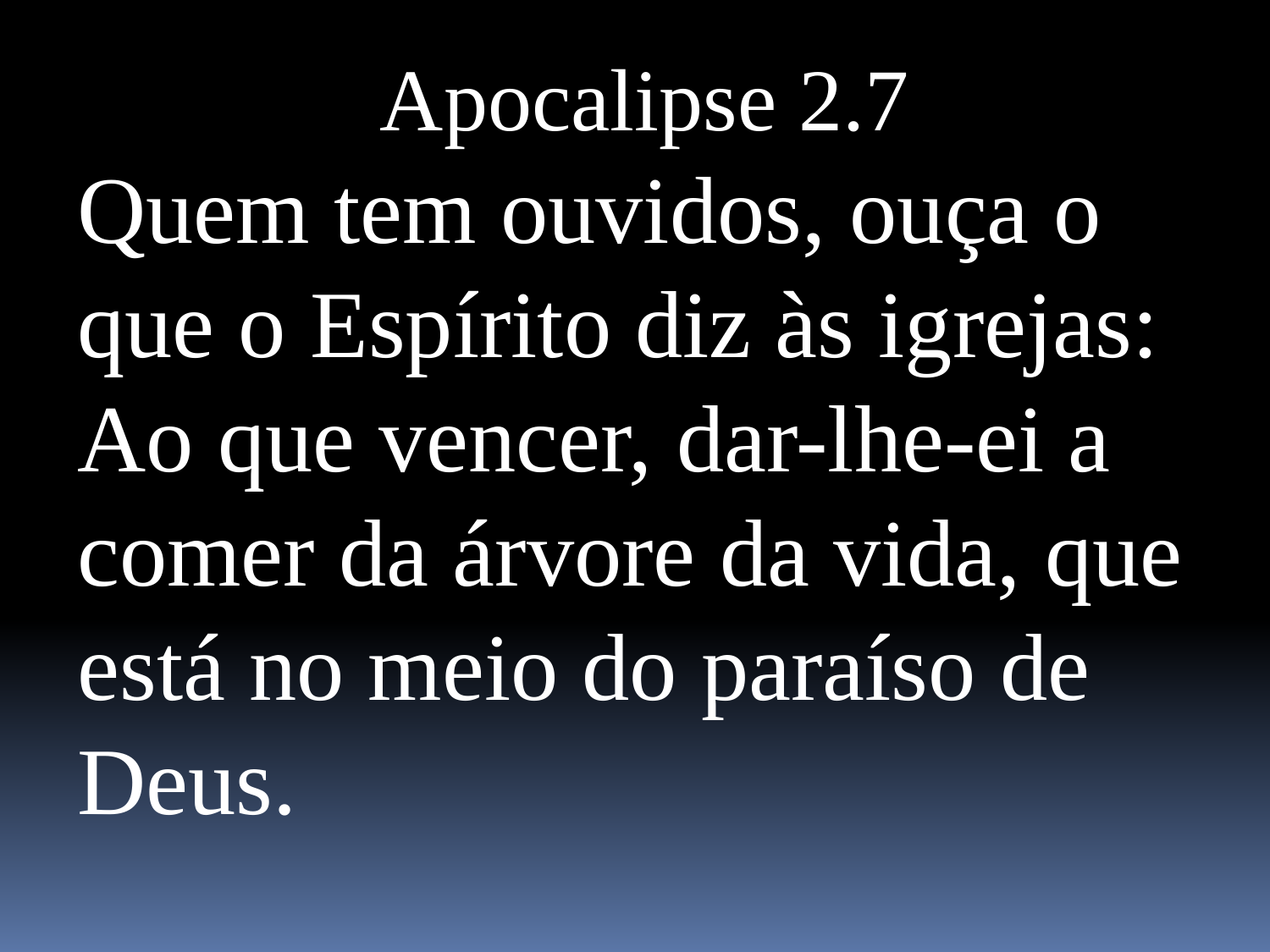

Apocalipse 2.7
Quem tem ouvidos, ouça o que o Espírito diz às igrejas: Ao que vencer, dar-lhe-ei a comer da árvore da vida, que está no meio do paraíso de Deus.